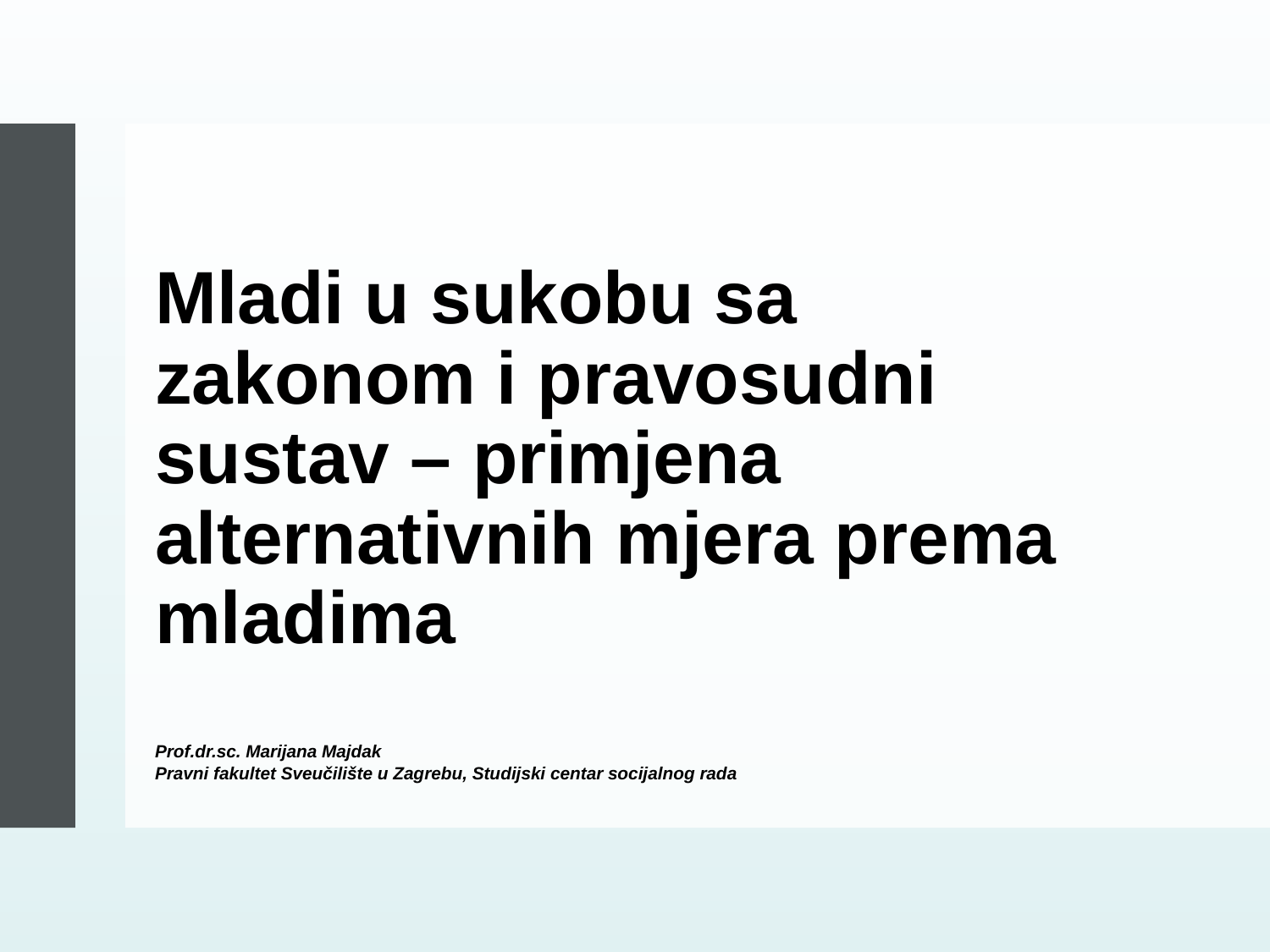

# Mladi u sukobu sa zakonom i pravosudni sustav – primjena alternativnih mjera prema mladima

Prof.dr.sc. Marijana Majdak
Pravni fakultet Sveučilište u Zagrebu, Studijski centar socijalnog rada